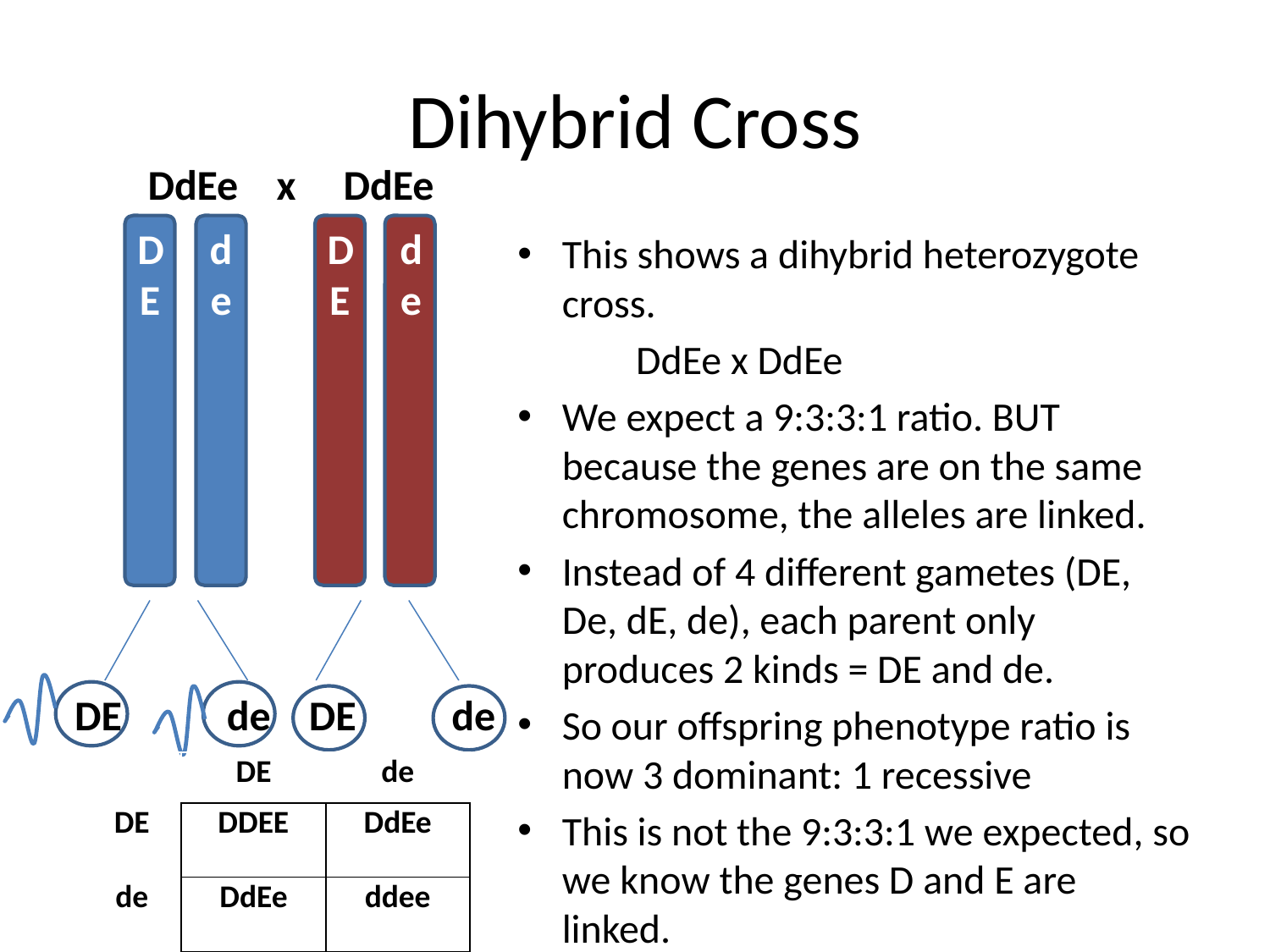

# Dihybrid Cross
DdEe    x     DdEe
d
e
D
E

D
E

d
e

This shows a dihybrid heterozygote cross.
             DdEe x DdEe
We expect a 9:3:3:1 ratio. BUT because the genes are on the same chromosome, the alleles are linked.
Instead of 4 different gametes (DE, De, dE, de), each parent only produces 2 kinds = DE and de.
So our offspring phenotype ratio is now 3 dominant: 1 recessive
This is not the 9:3:3:1 we expected, so we know the genes D and E are linked.

DE           de    DE          de

|  | DE | de |
| --- | --- | --- |
| DE | DDEE | DdEe |
| de | DdEe | ddee |